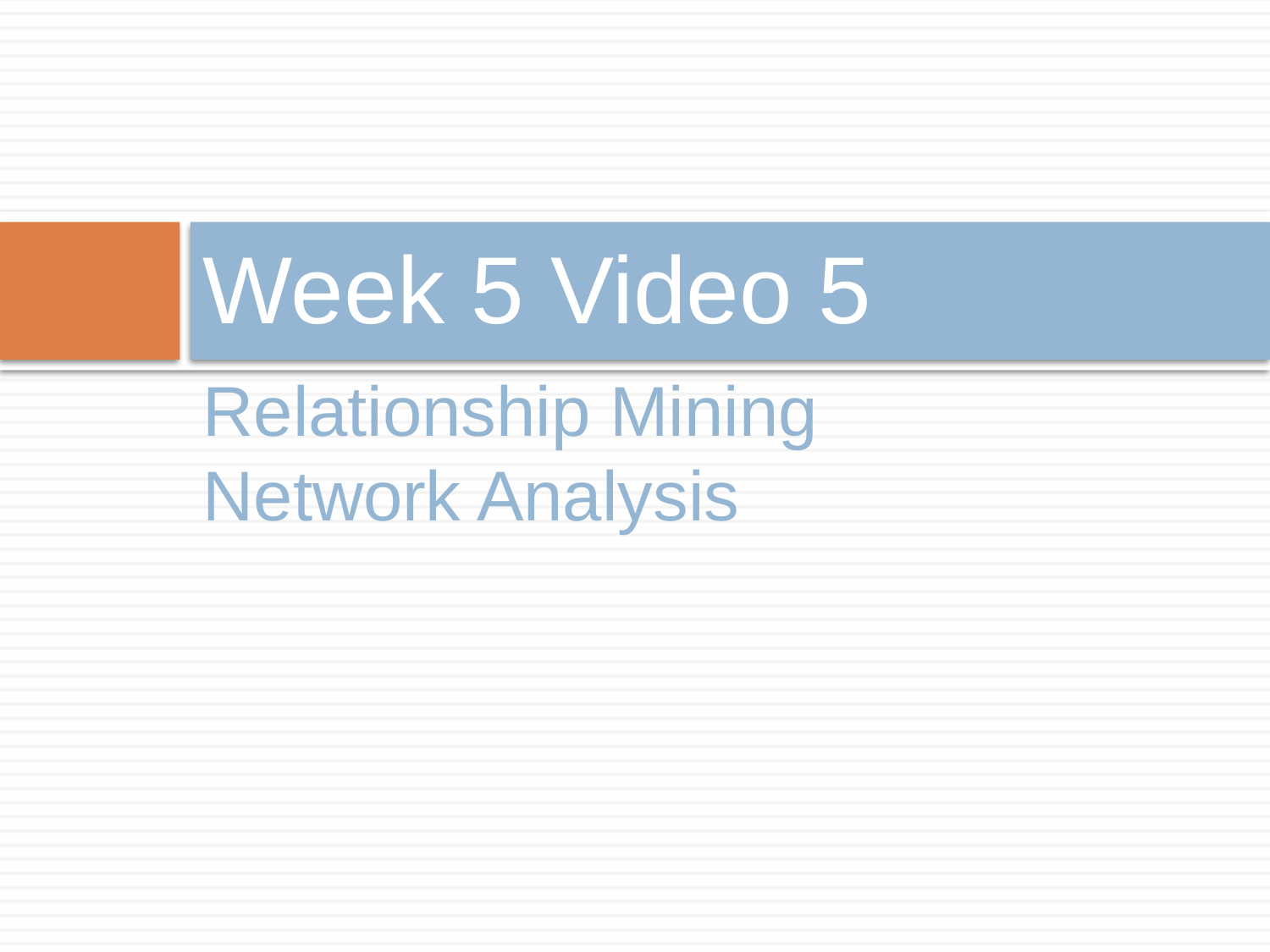

# Week 5 Video 5
Relationship Mining
Network Analysis